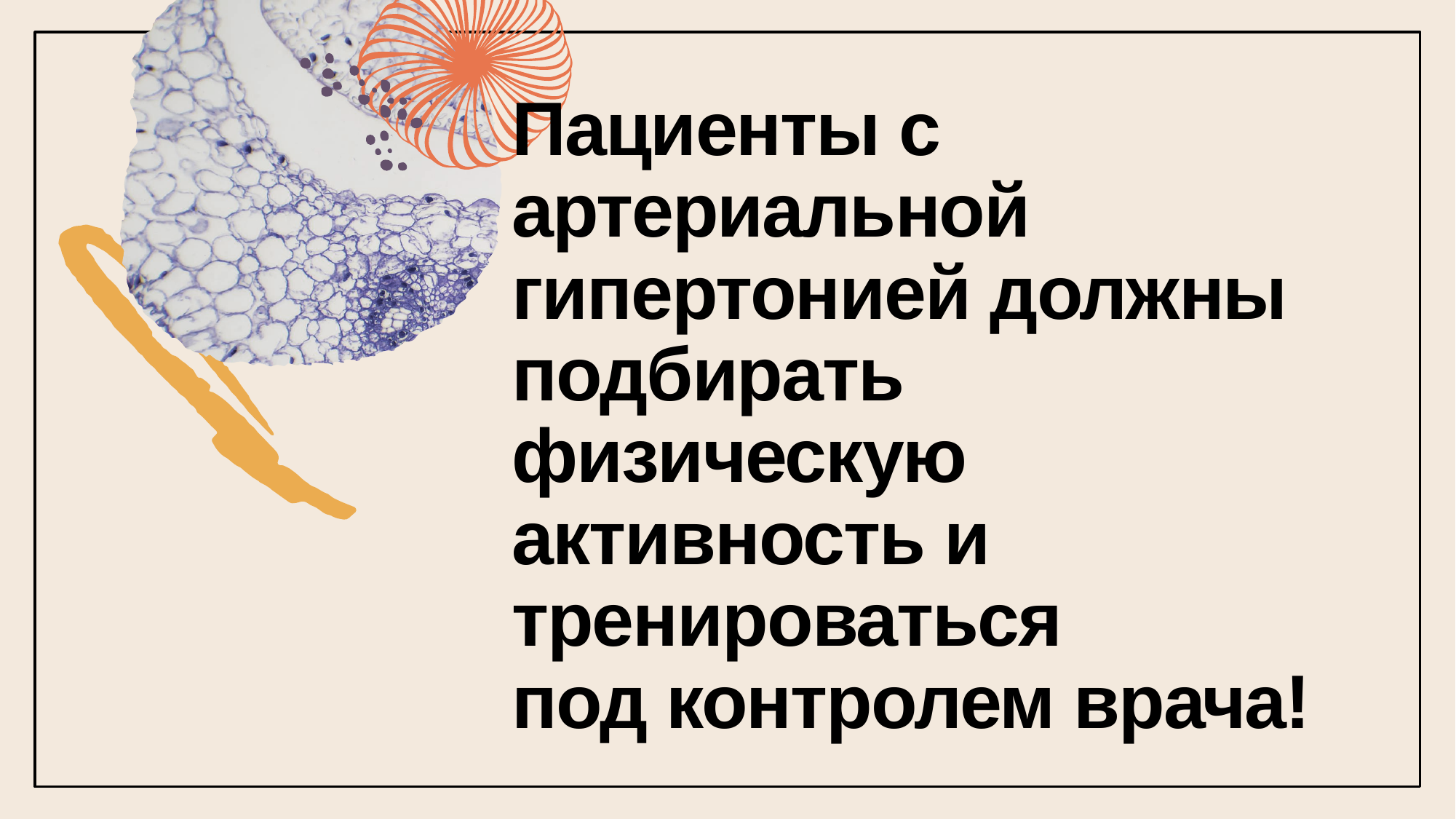

# Пациенты с артериальной гипертонией должны подбирать физическую активность и тренироваться под контролем врача!